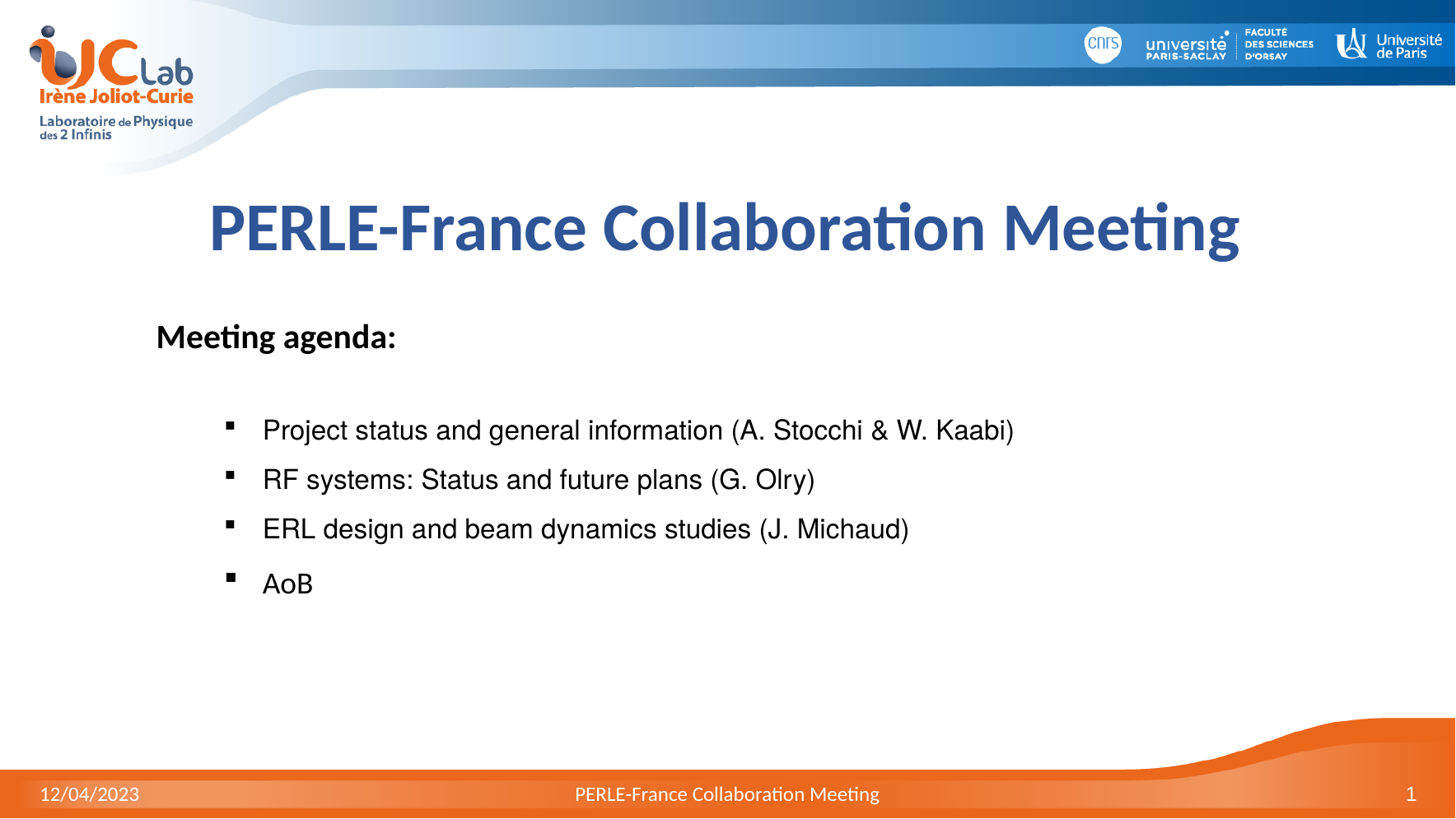

PERLE-France Collaboration Meeting

Meeting agenda:

Project status and general information (A. Stocchi & W. Kaabi)
RF systems: Status and future plans (G. Olry)
ERL design and beam dynamics studies (J. Michaud)
AoB
12/04/2023
PERLE-France Collaboration Meeting
1